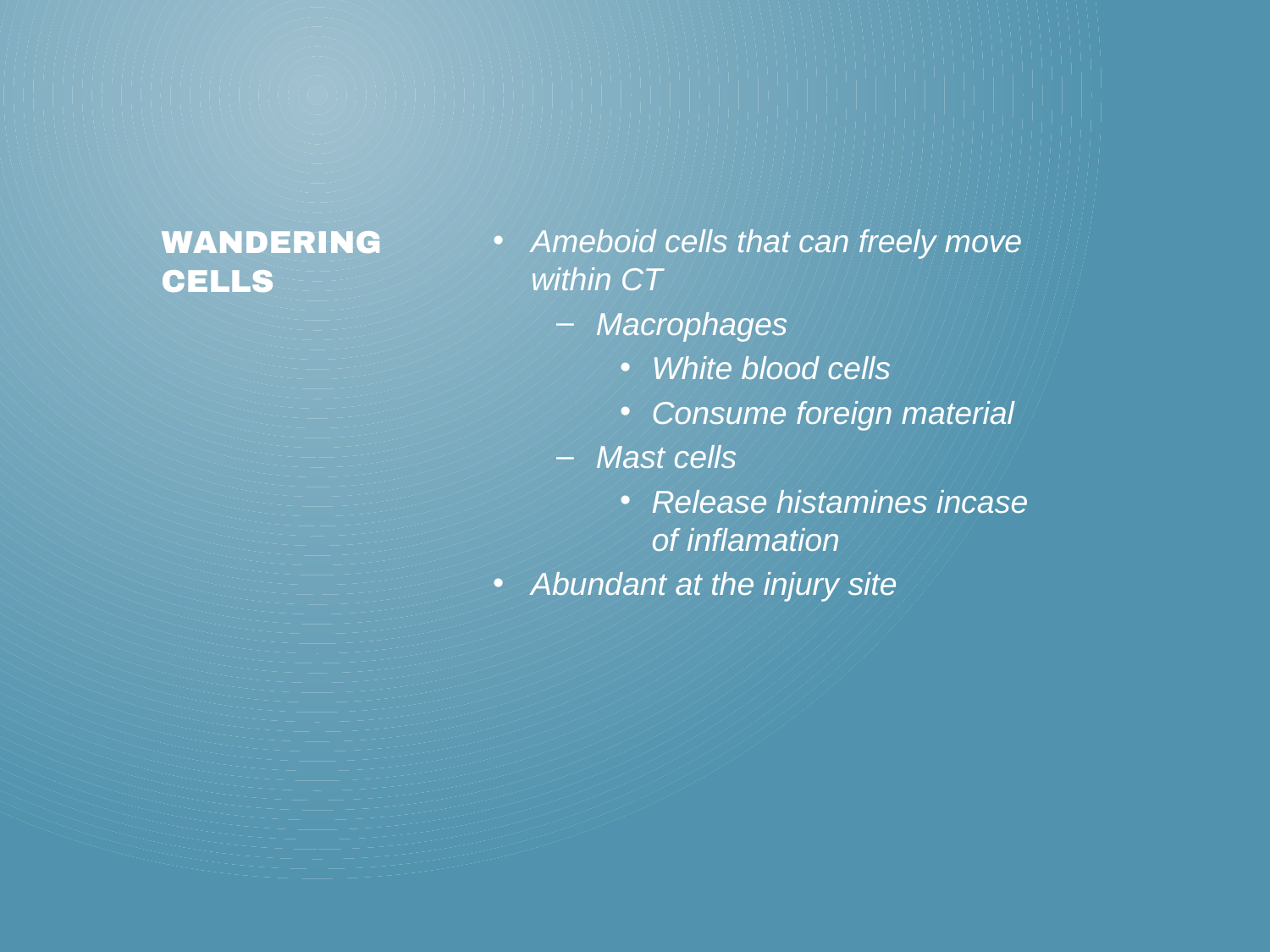

Ameboid cells that can freely move within CT
Macrophages
White blood cells
Consume foreign material
Mast cells
Release histamines incase of inflamation
Abundant at the injury site
# Wandering Cells